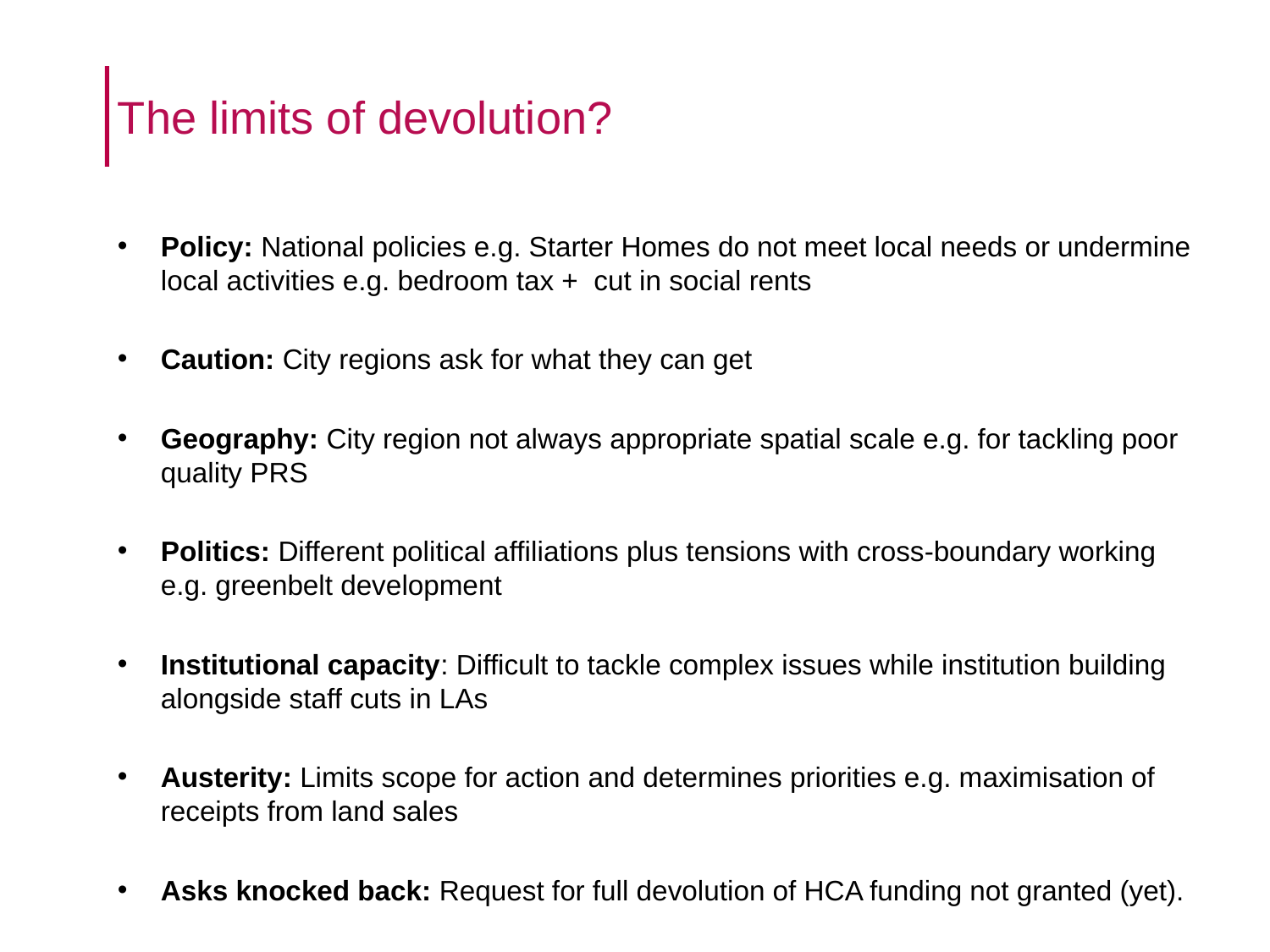

# The limits of devolution?
Policy: National policies e.g. Starter Homes do not meet local needs or undermine local activities e.g. bedroom tax +  cut in social rents

Caution: City regions ask for what they can get

Geography: City region not always appropriate spatial scale e.g. for tackling poor quality PRS

Politics: Different political affiliations plus tensions with cross-boundary working e.g. greenbelt development

Institutional capacity: Difficult to tackle complex issues while institution building alongside staff cuts in LAs

Austerity: Limits scope for action and determines priorities e.g. maximisation of receipts from land sales

Asks knocked back: Request for full devolution of HCA funding not granted (yet).